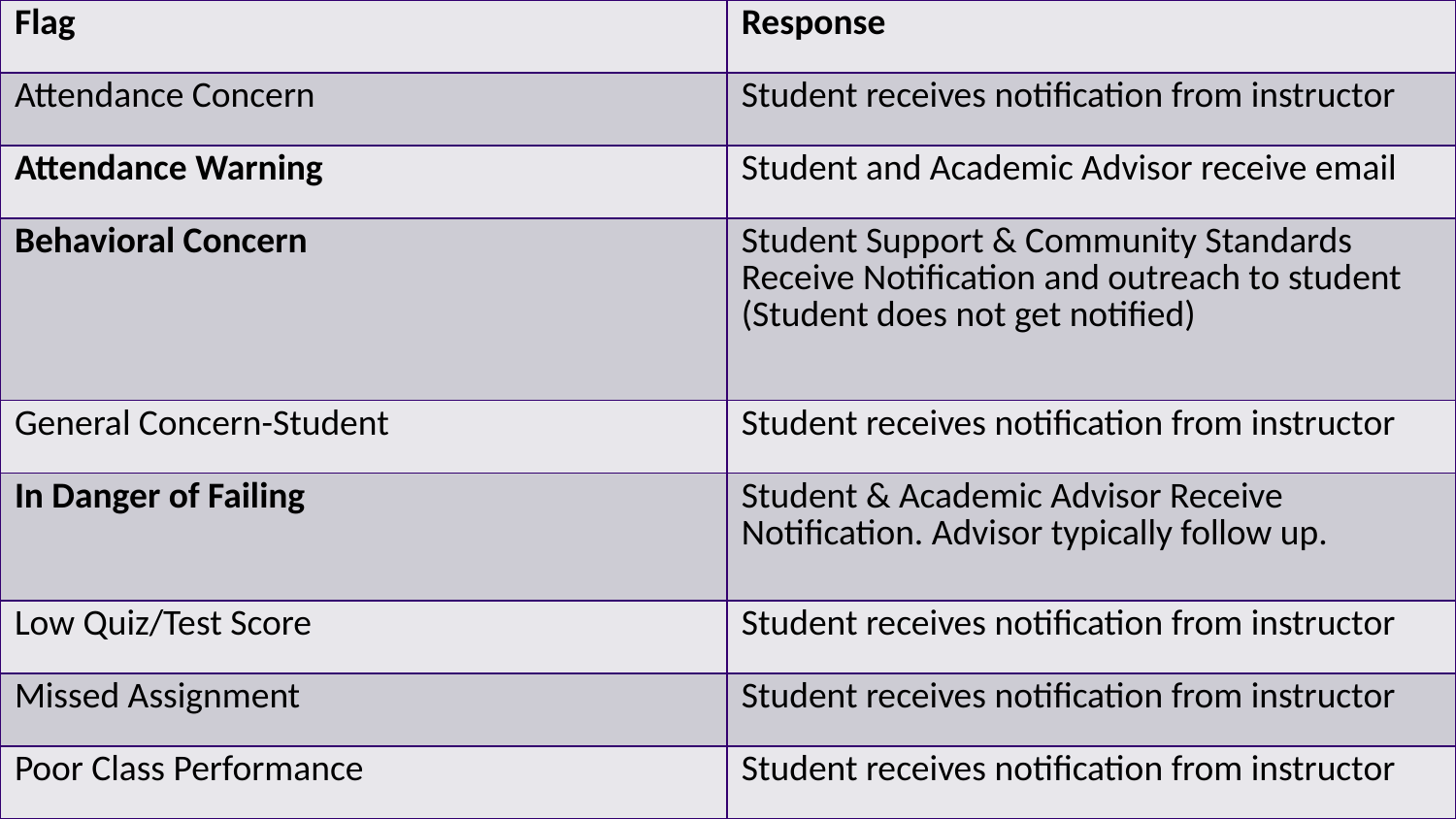

| Flag | Response |
| --- | --- |
| Attendance Concern | Student receives notification from instructor |
| Attendance Warning | Student and Academic Advisor receive email |
| Behavioral Concern | Student Support & Community Standards Receive Notification and outreach to student (Student does not get notified) |
| General Concern-Student | Student receives notification from instructor |
| In Danger of Failing | Student & Academic Advisor Receive Notification. Advisor typically follow up. |
| Low Quiz/Test Score | Student receives notification from instructor |
| Missed Assignment | Student receives notification from instructor |
| Poor Class Performance | Student receives notification from instructor |